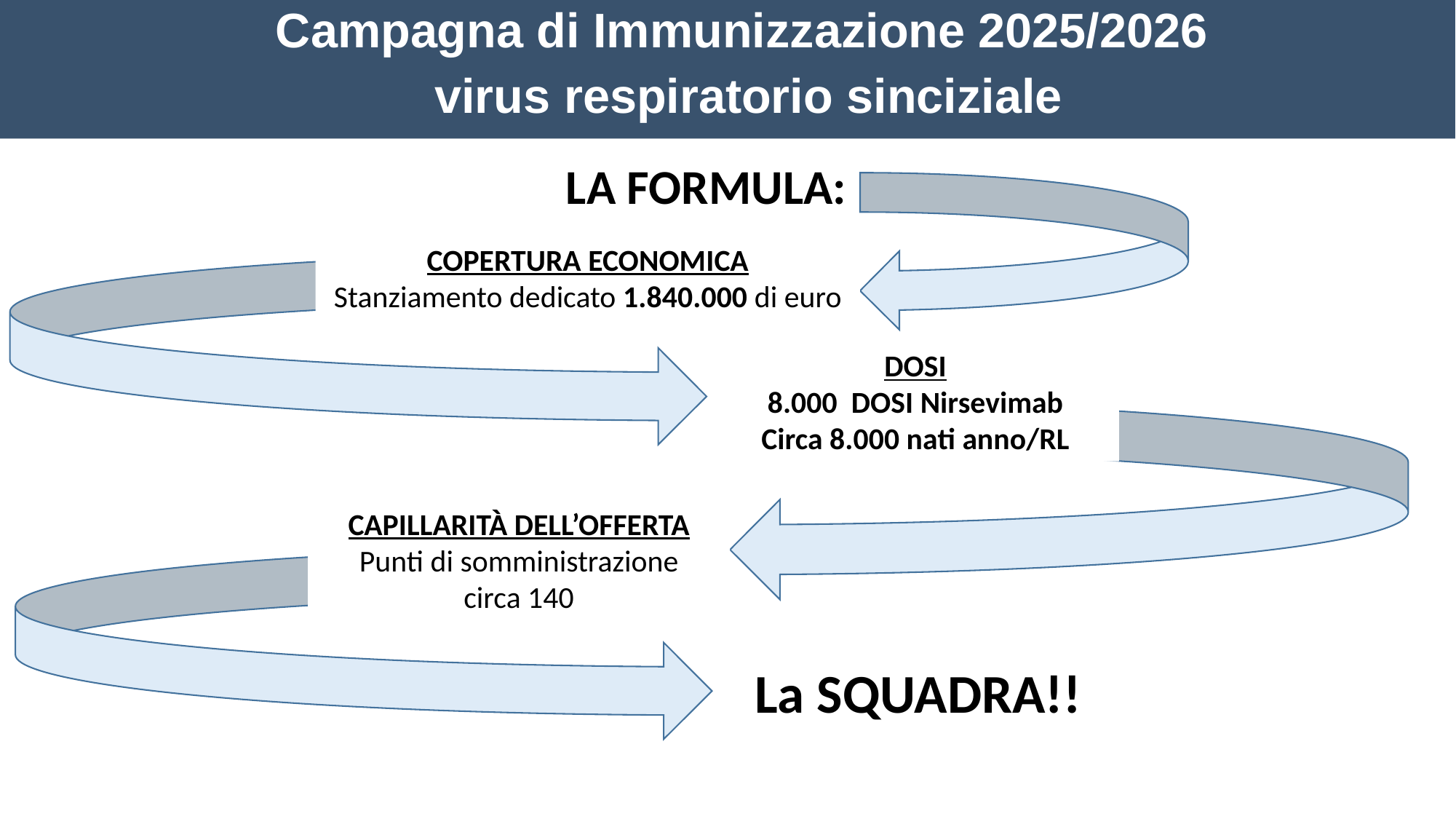

Campagna di Immunizzazione 2025/2026
 virus respiratorio sinciziale
LA FORMULA:

COPERTURA ECONOMICA
Stanziamento dedicato 1.840.000 di euro

DOSI
8.000  DOSI Nirsevimab
Circa 8.000 nati anno/RL

CAPILLARITÀ DELL’OFFERTA
Punti di somministrazione
circa 140

La SQUADRA!!